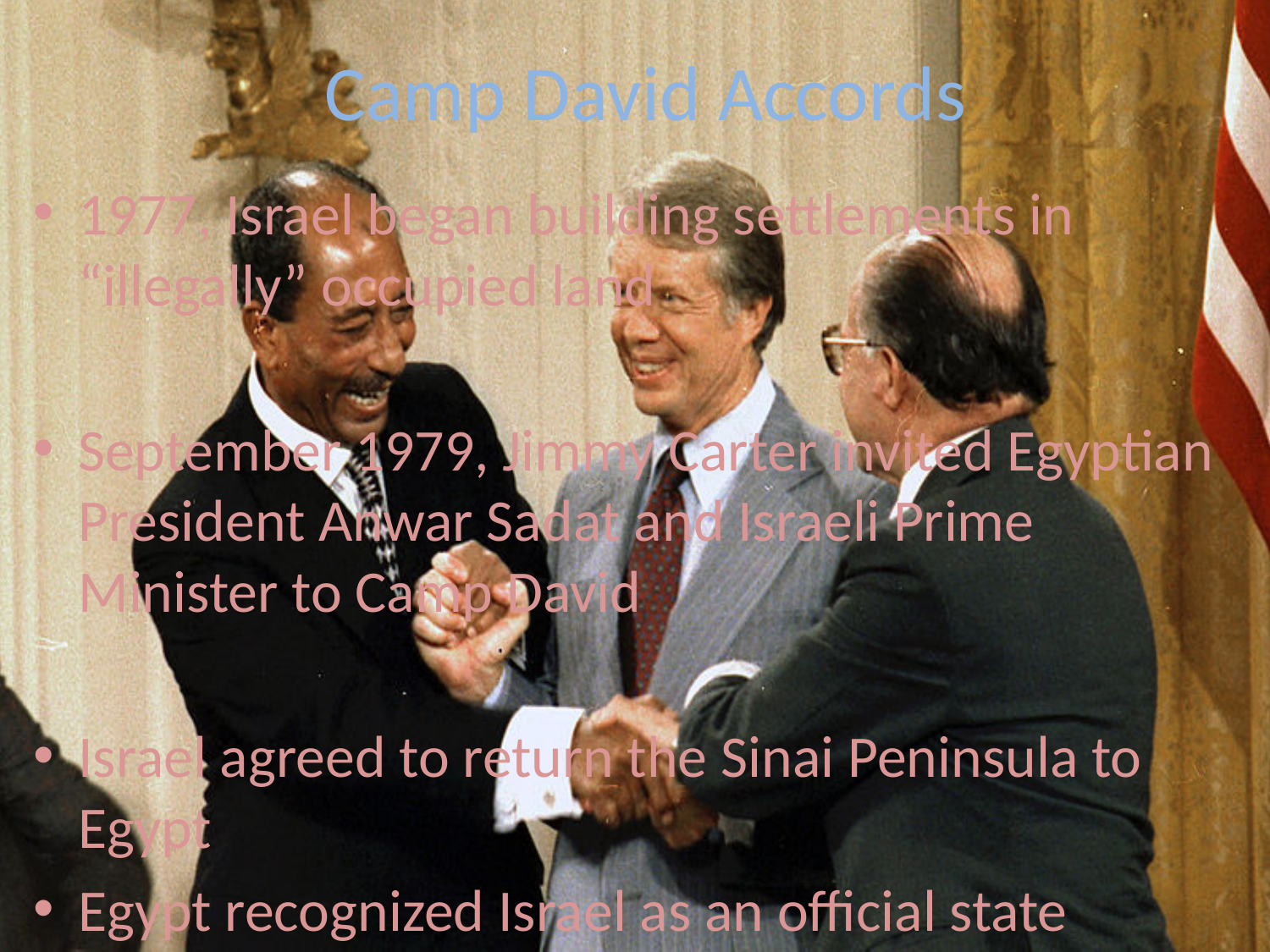

# Camp David Accords
1977, Israel began building settlements in “illegally” occupied land

September 1979, Jimmy Carter invited Egyptian President Anwar Sadat and Israeli Prime Minister to Camp David

Israel agreed to return the Sinai Peninsula to Egypt
Egypt recognized Israel as an official state